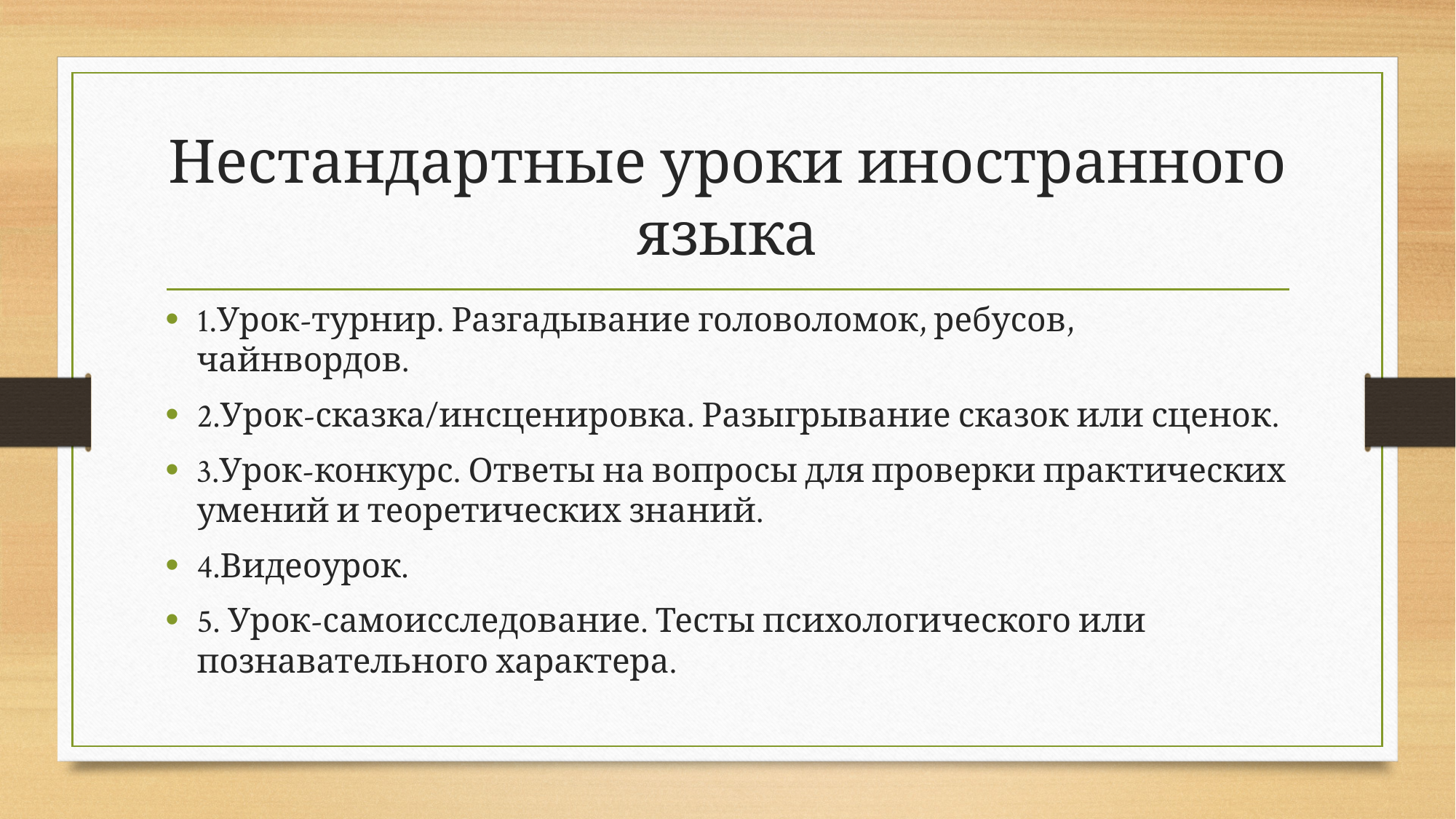

# Нестандартные уроки иностранного языка

1.Урок-турнир. Разгадывание головоломок, ребусов, чайнвордов.
2.Урок-сказка/инсценировка. Разыгрывание сказок или сценок.
3.Урок-конкурс. Ответы на вопросы для проверки практических умений и теоретических знаний.
4.Видеоурок.
5. Урок-самоисследование. Тесты психологического или познавательного характера.